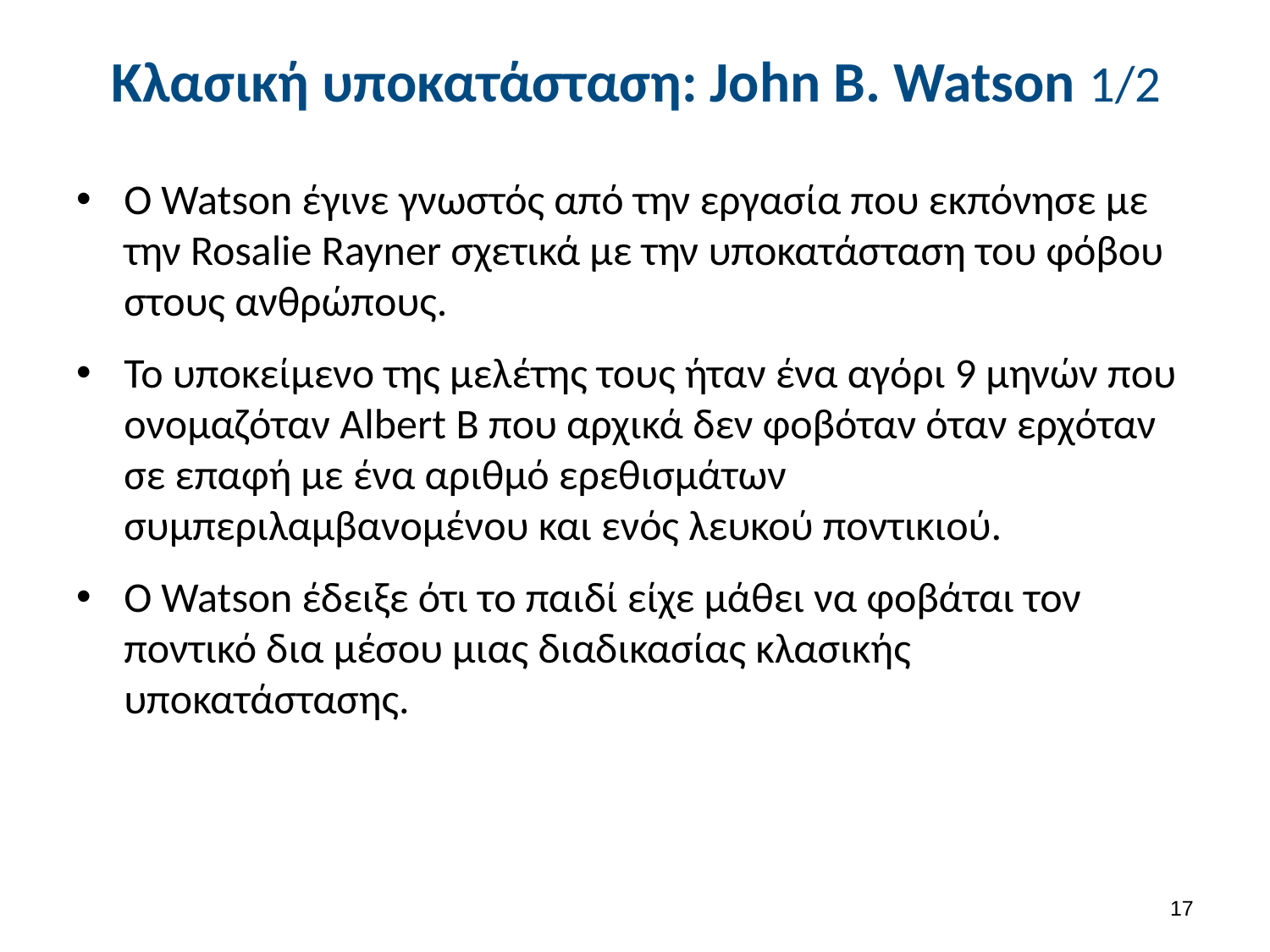

# Κλασική υποκατάσταση: John B. Watson 1/2
O Watson έγινε γνωστός από την εργασία που εκπόνησε με την Rosalie Rayner σχετικά με την υποκατάσταση του φόβου στους ανθρώπους.
Το υποκείμενο της μελέτης τους ήταν ένα αγόρι 9 μηνών που ονομαζόταν Albert B που αρχικά δεν φοβόταν όταν ερχόταν σε επαφή με ένα αριθμό ερεθισμάτων συμπεριλαμβανομένου και ενός λευκού ποντικιού.
Ο Watson έδειξε ότι το παιδί είχε μάθει να φοβάται τον ποντικό δια μέσου μιας διαδικασίας κλασικής υποκατάστασης.

17